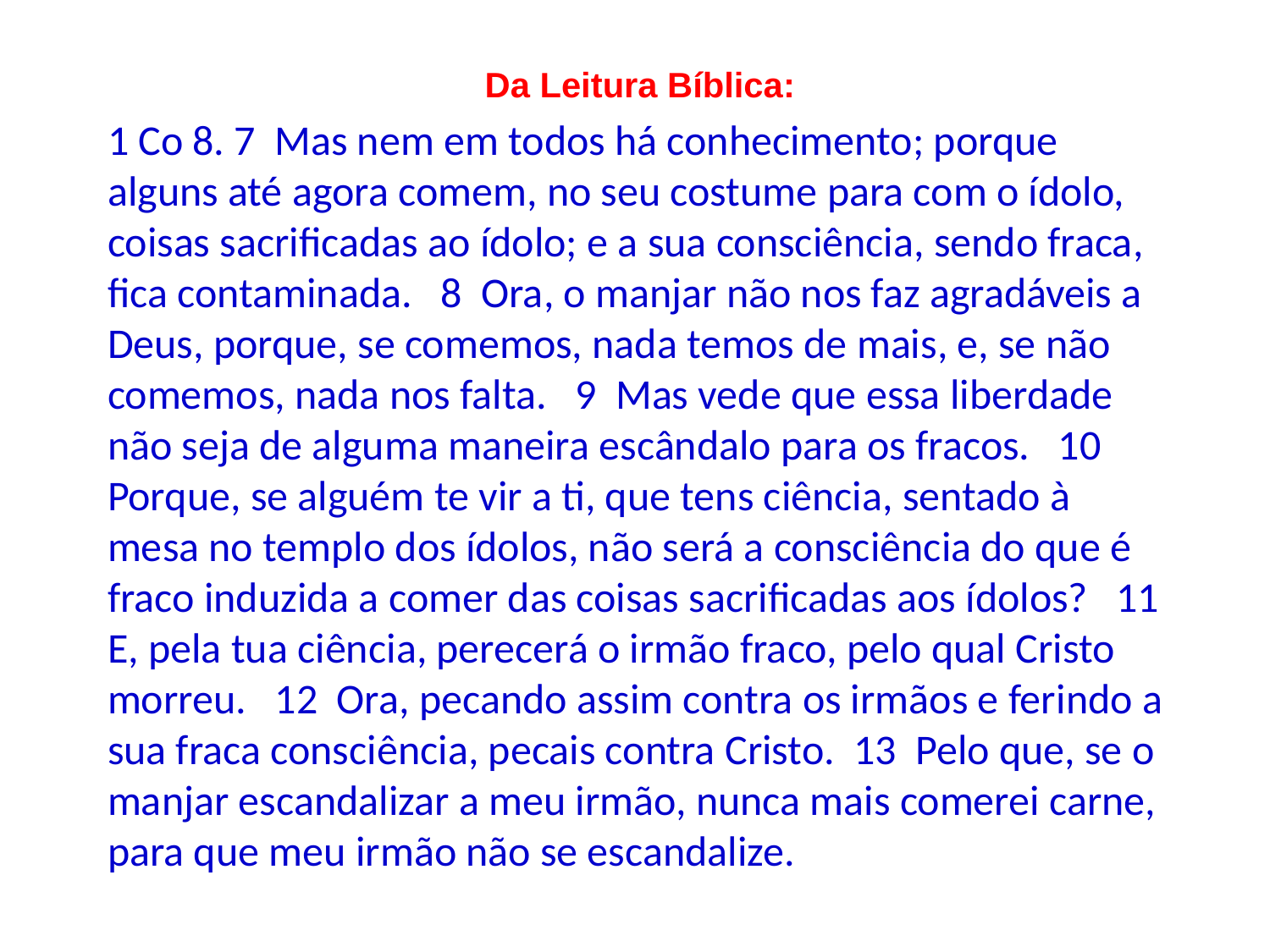

Da Leitura Bíblica:
1 Co 8. 7  Mas nem em todos há conhecimento; porque alguns até agora comem, no seu costume para com o ídolo, coisas sacrificadas ao ídolo; e a sua consciência, sendo fraca, fica contaminada.   8  Ora, o manjar não nos faz agradáveis a Deus, porque, se comemos, nada temos de mais, e, se não comemos, nada nos falta.   9  Mas vede que essa liberdade não seja de alguma maneira escândalo para os fracos.   10  Porque, se alguém te vir a ti, que tens ciência, sentado à mesa no templo dos ídolos, não será a consciência do que é fraco induzida a comer das coisas sacrificadas aos ídolos?   11  E, pela tua ciência, perecerá o irmão fraco, pelo qual Cristo morreu.   12  Ora, pecando assim contra os irmãos e ferindo a sua fraca consciência, pecais contra Cristo.  13  Pelo que, se o manjar escandalizar a meu irmão, nunca mais comerei carne, para que meu irmão não se escandalize.